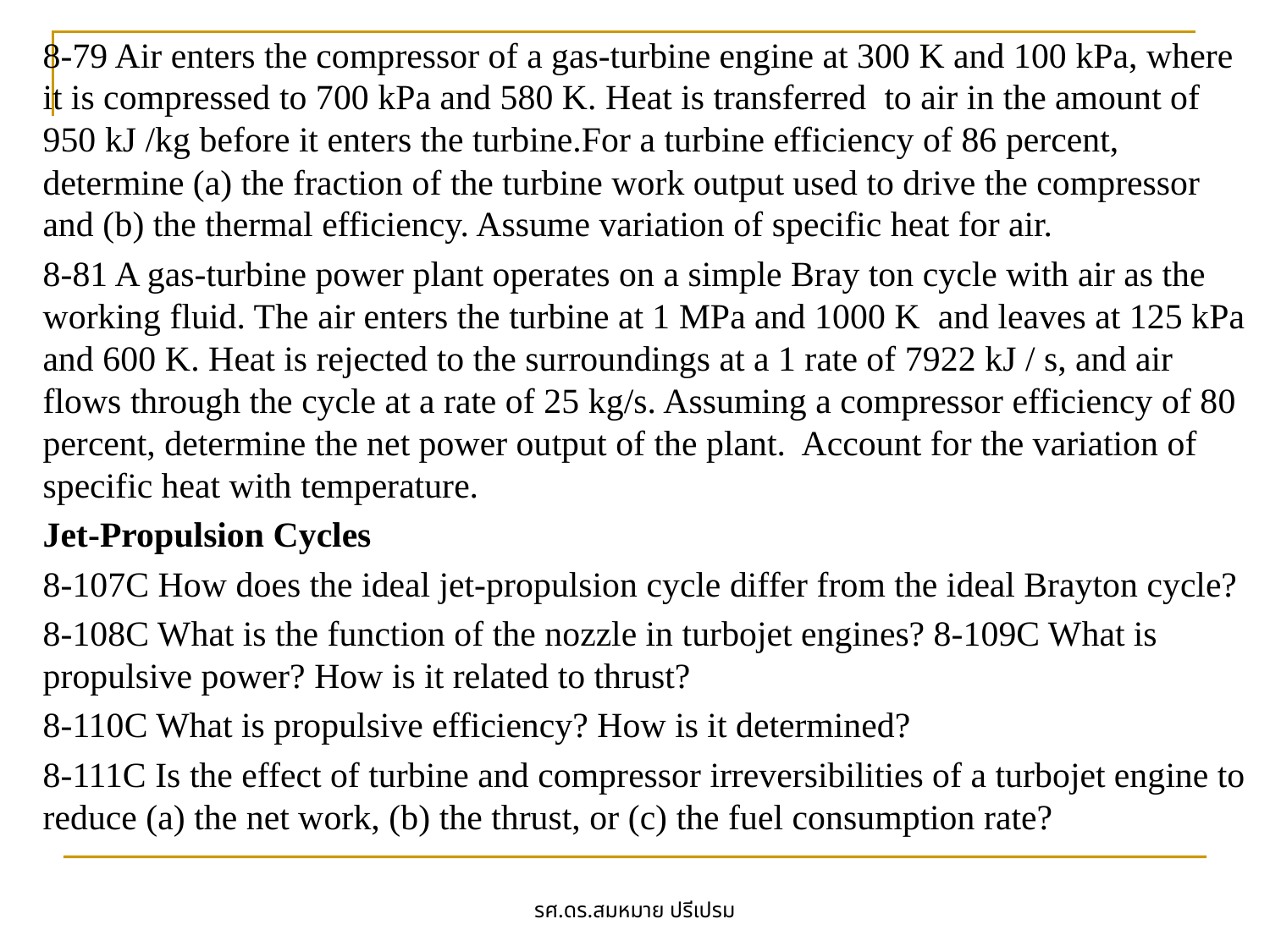

8-79 Air enters the compressor of a gas-turbine engine at 300 K and 100 kPa, where it is compressed to 700 kPa and 580 K. Heat is transferred  to air in the amount of 950 kJ /kg before it enters the turbine.For a turbine efficiency of 86 percent, determine (a) the fraction of the turbine work output used to drive the compressor and (b) the thermal efficiency. Assume variation of specific heat for air.
8-81 A gas-turbine power plant operates on a simple Bray ton cycle with air as the working fluid. The air enters the turbine at 1 MPa and 1000 K  and leaves at 125 kPa and 600 K. Heat is rejected to the surroundings at a 1 rate of 7922 kJ / s, and air flows through the cycle at a rate of 25 kg/s. Assuming a compressor efficiency of 80 percent, determine the net power output of the plant.  Account for the variation of specific heat with temperature.
Jet-Propulsion Cycles
8-107C How does the ideal jet-propulsion cycle differ from the ideal Brayton cycle?
8-108C What is the function of the nozzle in turbojet engines? 8-109C What is propulsive power? How is it related to thrust?
8-110C What is propulsive efficiency? How is it determined?
8-111C Is the effect of turbine and compressor irreversibilities of a turbojet engine to reduce (a) the net work, (b) the thrust, or (c) the fuel consumption rate?
รศ.ดร.สมหมาย ปรีเปรม